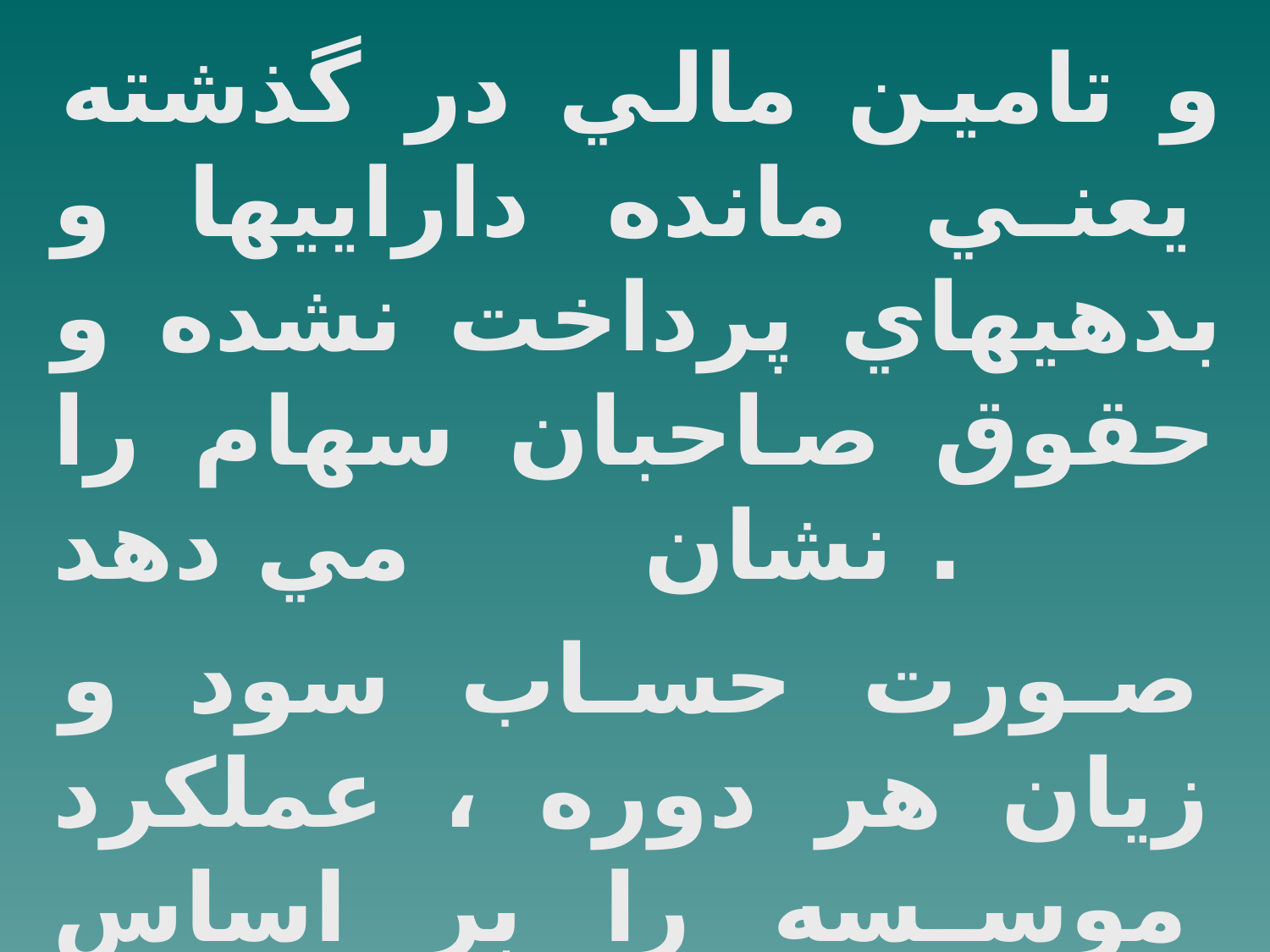

و تامين مالي در گذشته يعني مانده داراييها و بدهيهاي پرداخت نشده و حقوق صاحبان سهام را نشان       مي دهد .
صورت حساب سود و زيان هر دوره ، عملكرد موسسه را بر اساس ارزش